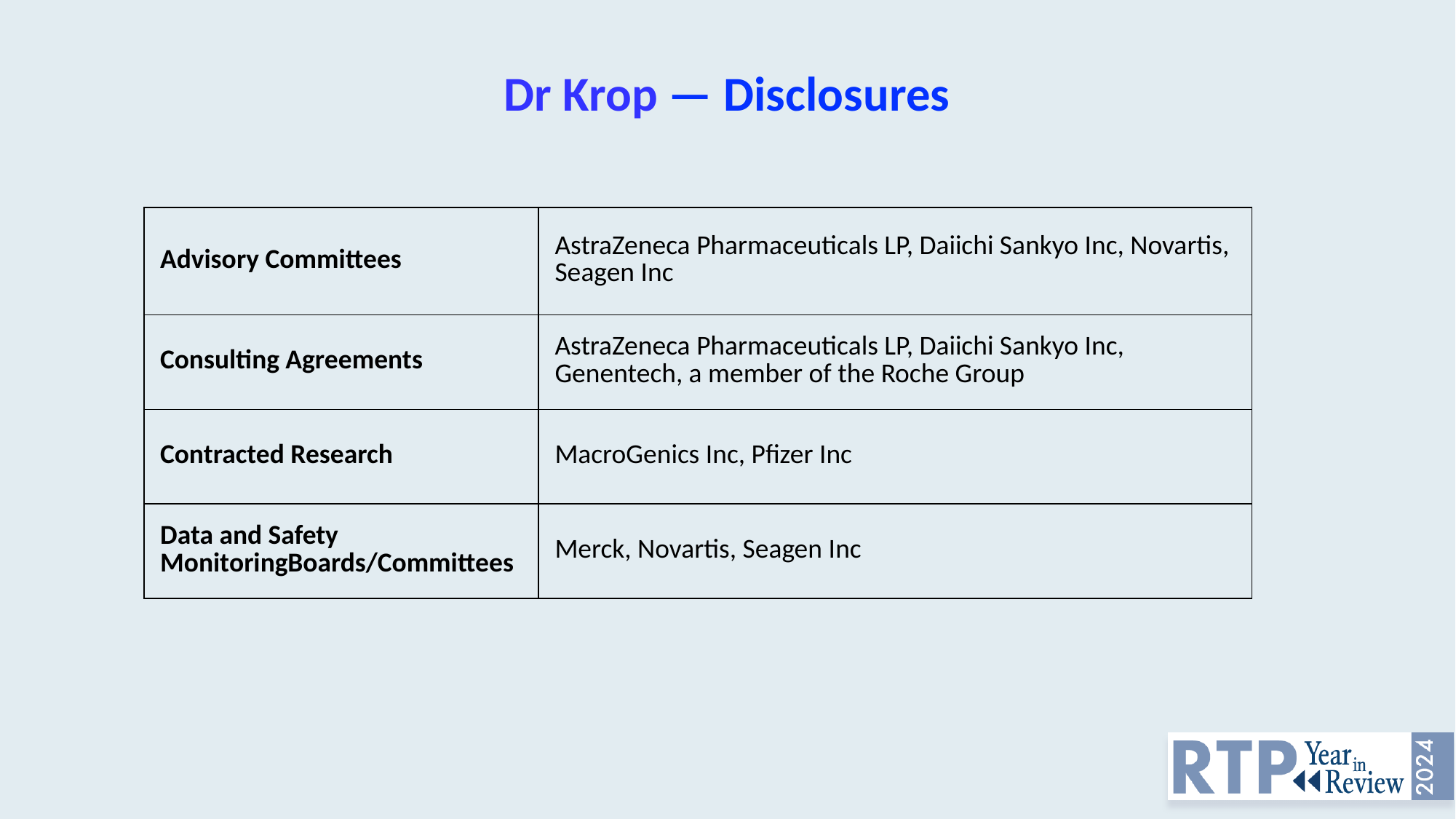

# Dr Krop — Disclosures
| Advisory Committees | AstraZeneca Pharmaceuticals LP, Daiichi Sankyo Inc, Novartis, Seagen Inc |
| --- | --- |
| Consulting Agreements | AstraZeneca Pharmaceuticals LP, Daiichi Sankyo Inc, Genentech, a member of the Roche Group |
| Contracted Research | MacroGenics Inc, Pfizer Inc |
| Data and Safety MonitoringBoards/Committees | Merck, Novartis, Seagen Inc |